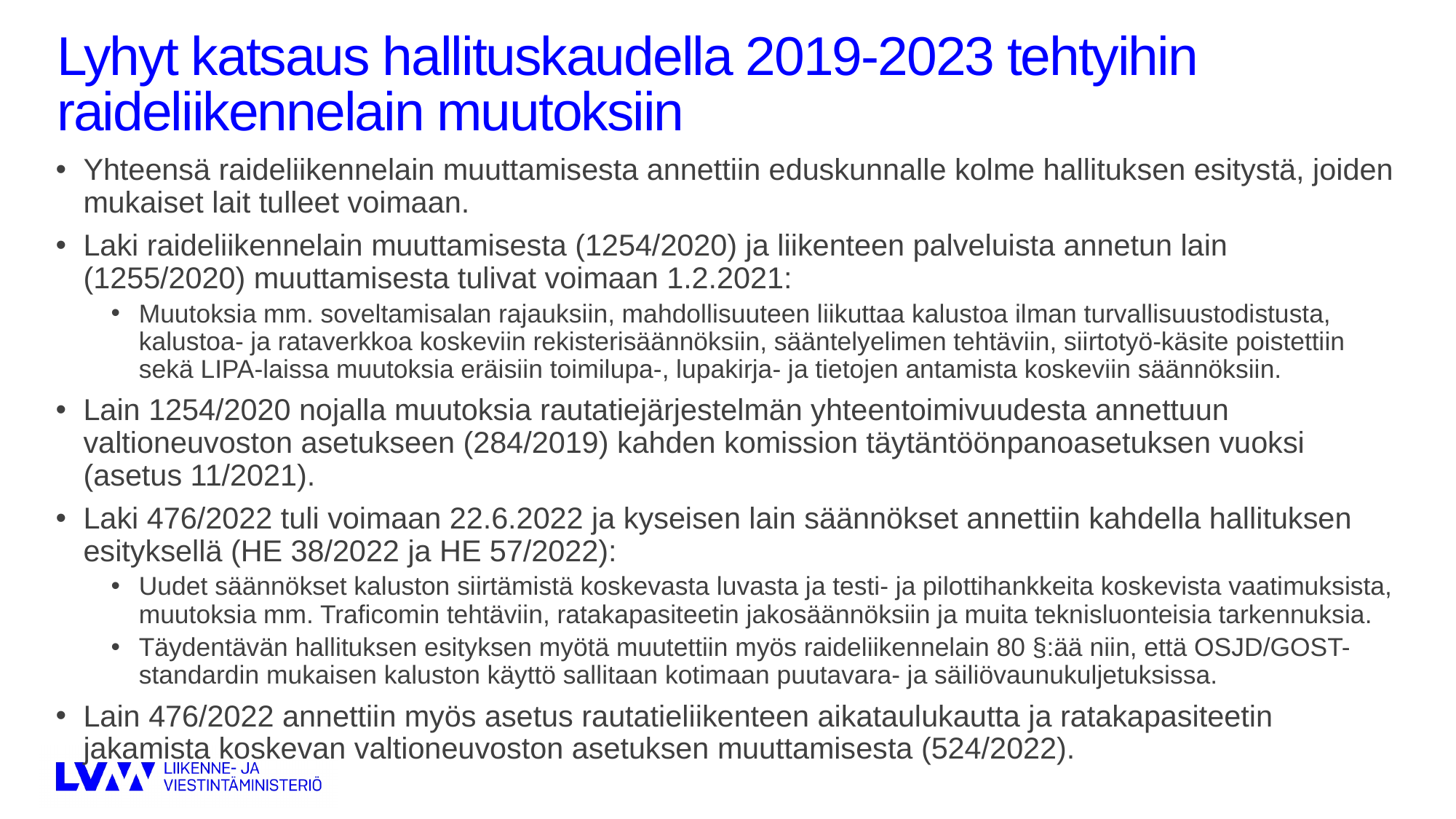

# Lyhyt katsaus hallituskaudella 2019-2023 tehtyihin raideliikennelain muutoksiin

Yhteensä raideliikennelain muuttamisesta annettiin eduskunnalle kolme hallituksen esitystä, joiden mukaiset lait tulleet voimaan.
Laki raideliikennelain muuttamisesta (1254/2020) ja liikenteen palveluista annetun lain (1255/2020) muuttamisesta tulivat voimaan 1.2.2021:
Muutoksia mm. soveltamisalan rajauksiin, mahdollisuuteen liikuttaa kalustoa ilman turvallisuustodistusta, kalustoa- ja rataverkkoa koskeviin rekisterisäännöksiin, sääntelyelimen tehtäviin, siirtotyö-käsite poistettiin sekä LIPA-laissa muutoksia eräisiin toimilupa-, lupakirja- ja tietojen antamista koskeviin säännöksiin.
Lain 1254/2020 nojalla muutoksia rautatiejärjestelmän yhteentoimivuudesta annettuun valtioneuvoston asetukseen (284/2019) kahden komission täytäntöönpanoasetuksen vuoksi (asetus 11/2021).
Laki 476/2022 tuli voimaan 22.6.2022 ja kyseisen lain säännökset annettiin kahdella hallituksen esityksellä (HE 38/2022 ja HE 57/2022):
Uudet säännökset kaluston siirtämistä koskevasta luvasta ja testi- ja pilottihankkeita koskevista vaatimuksista, muutoksia mm. Traficomin tehtäviin, ratakapasiteetin jakosäännöksiin ja muita teknisluonteisia tarkennuksia.
Täydentävän hallituksen esityksen myötä muutettiin myös raideliikennelain 80 §:ää niin, että OSJD/GOST-standardin mukaisen kaluston käyttö sallitaan kotimaan puutavara- ja säiliövaunukuljetuksissa.
Lain 476/2022 annettiin myös asetus rautatieliikenteen aikataulukautta ja ratakapasiteetin jakamista koskevan valtioneuvoston asetuksen muuttamisesta (524/2022).